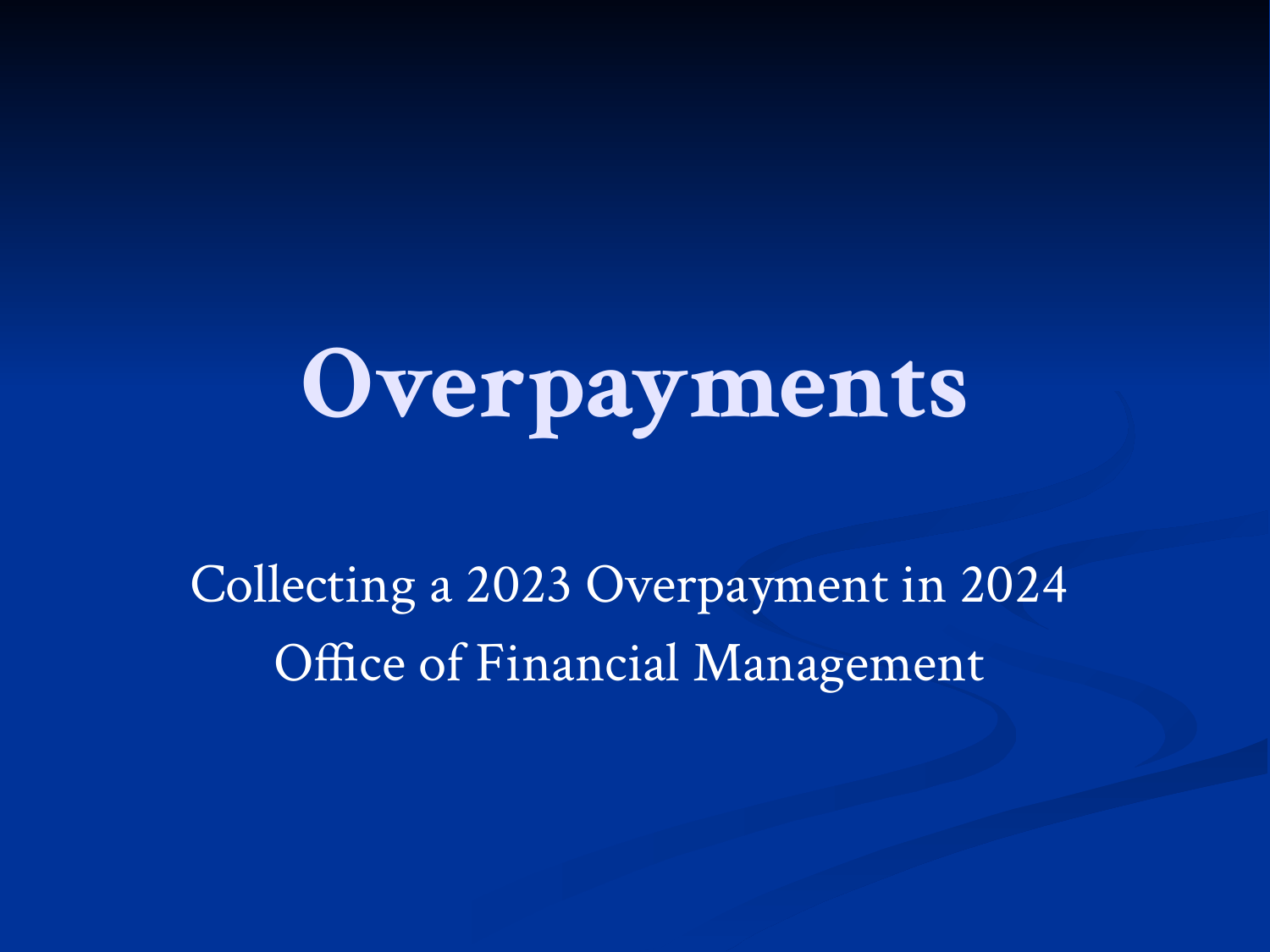

# Overpayments
Collecting a 2023 Overpayment in 2024
Office of Financial Management